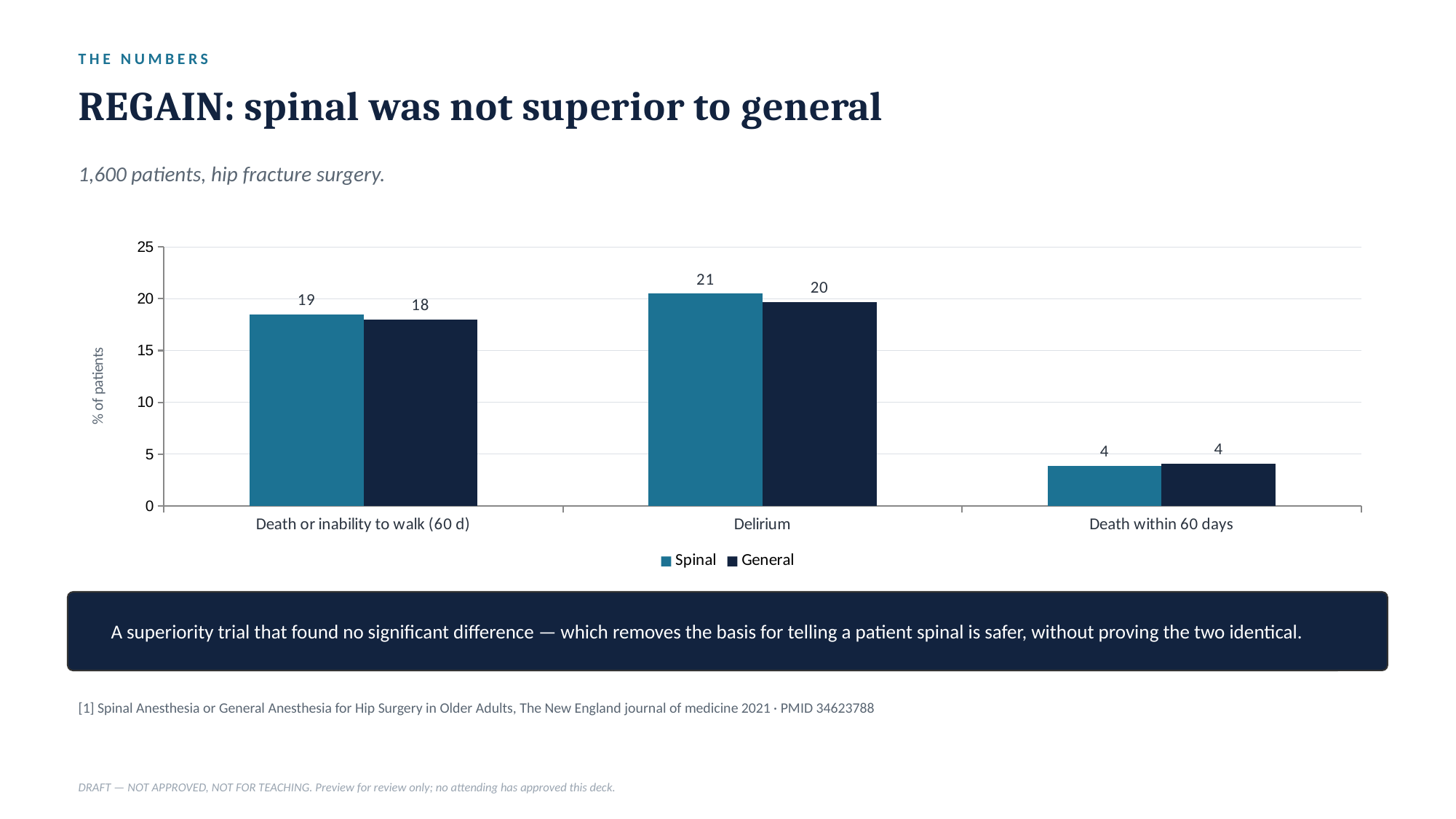

THE NUMBERS
REGAIN: spinal was not superior to general
1,600 patients, hip fracture surgery.

### Chart

| Category | Spinal | General |
|---|---|---|
| Death or inability to walk (60 d) | 18.5 | 18.0 |
| Delirium | 20.5 | 19.7 |
| Death within 60 days | 3.9 | 4.1 |
A superiority trial that found no significant difference — which removes the basis for telling a patient spinal is safer, without proving the two identical.
[1] Spinal Anesthesia or General Anesthesia for Hip Surgery in Older Adults, The New England journal of medicine 2021 · PMID 34623788
DRAFT — NOT APPROVED, NOT FOR TEACHING. Preview for review only; no attending has approved this deck.